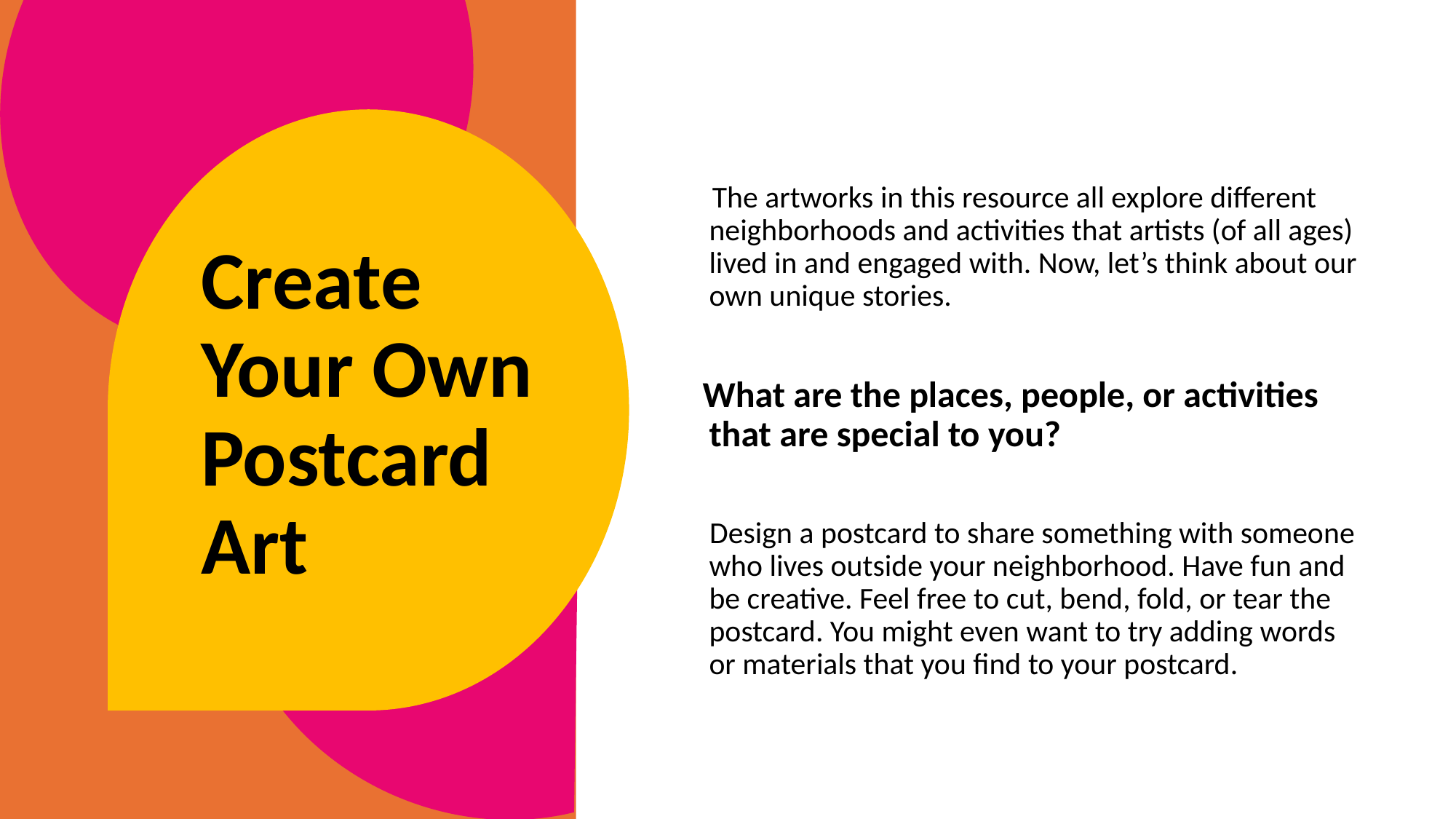

The artworks in this resource all explore different neighborhoods and activities that artists (of all ages) lived in and engaged with. Now, let’s think about our own unique stories.

   What are the places, people, or activities that are special to you?

    Design a postcard to share something with someone who lives outside your neighborhood. Have fun and be creative. Feel free to cut, bend, fold, or tear the postcard. You might even want to try adding words or materials that you find to your postcard.

# Create Your Own Postcard Art